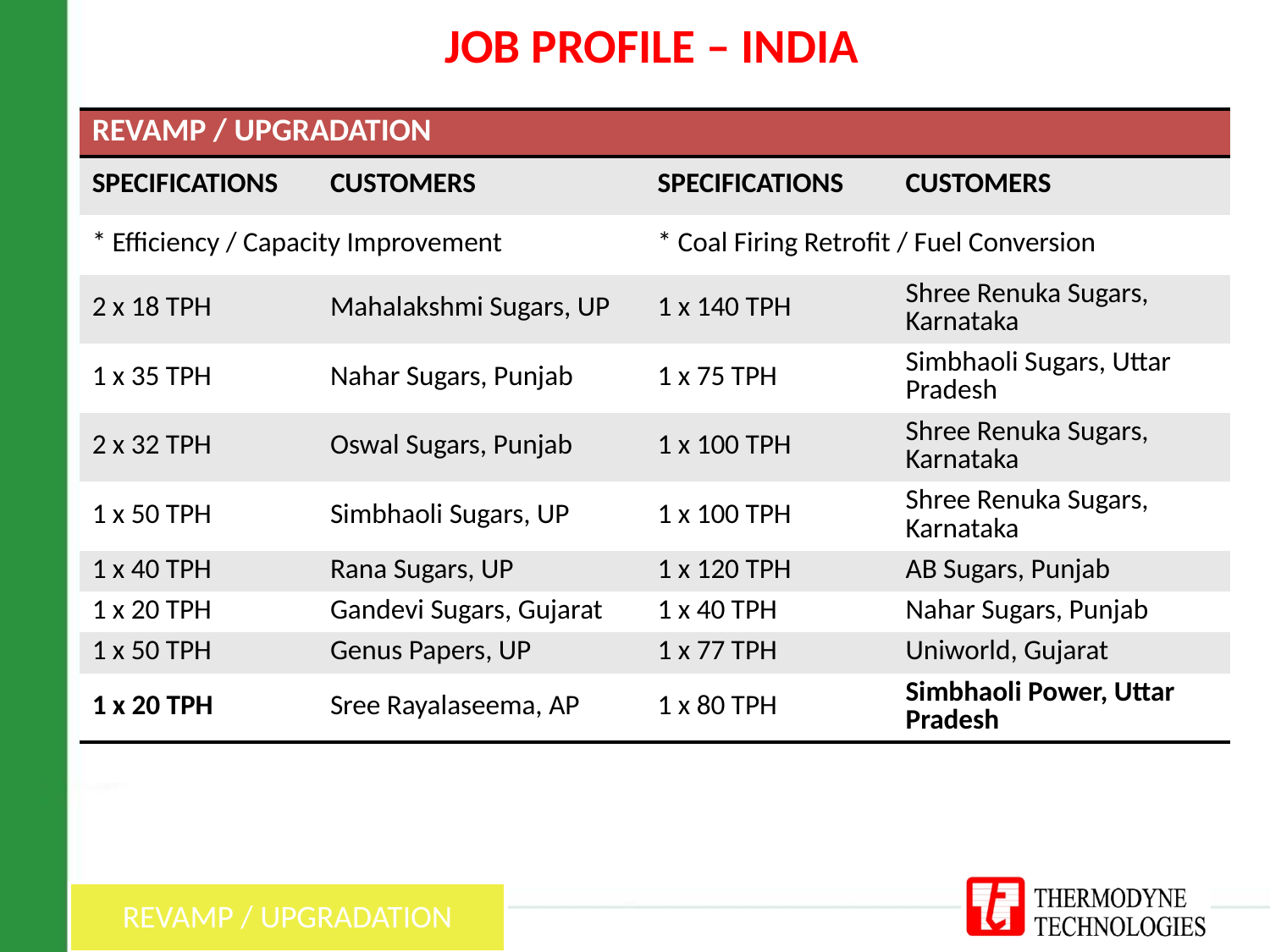

JOB PROFILE – INDIA
| REVAMP / UPGRADATION |  |  |  |
| --- | --- | --- | --- |
| SPECIFICATIONS | CUSTOMERS | SPECIFICATIONS | CUSTOMERS |
| \* Efficiency / Capacity Improvement |  | \* Coal Firing Retrofit / Fuel Conversion |  |
| 2 x 18 TPH | Mahalakshmi Sugars, UP | 1 x 140 TPH | Shree Renuka Sugars, Karnataka |
| 1 x 35 TPH | Nahar Sugars, Punjab | 1 x 75 TPH | Simbhaoli Sugars, Uttar Pradesh |
| 2 x 32 TPH | Oswal Sugars, Punjab | 1 x 100 TPH | Shree Renuka Sugars, Karnataka |
| 1 x 50 TPH | Simbhaoli Sugars, UP | 1 x 100 TPH | Shree Renuka Sugars, Karnataka |
| 1 x 40 TPH | Rana Sugars, UP | 1 x 120 TPH | AB Sugars, Punjab |
| 1 x 20 TPH | Gandevi Sugars, Gujarat | 1 x 40 TPH | Nahar Sugars, Punjab |
| 1 x 50 TPH | Genus Papers, UP | 1 x 77 TPH | Uniworld, Gujarat |
| 1 x 20 TPH | Sree Rayalaseema, AP | 1 x 80 TPH | Simbhaoli Power, Uttar Pradesh |

REVAMP / UPGRADATION